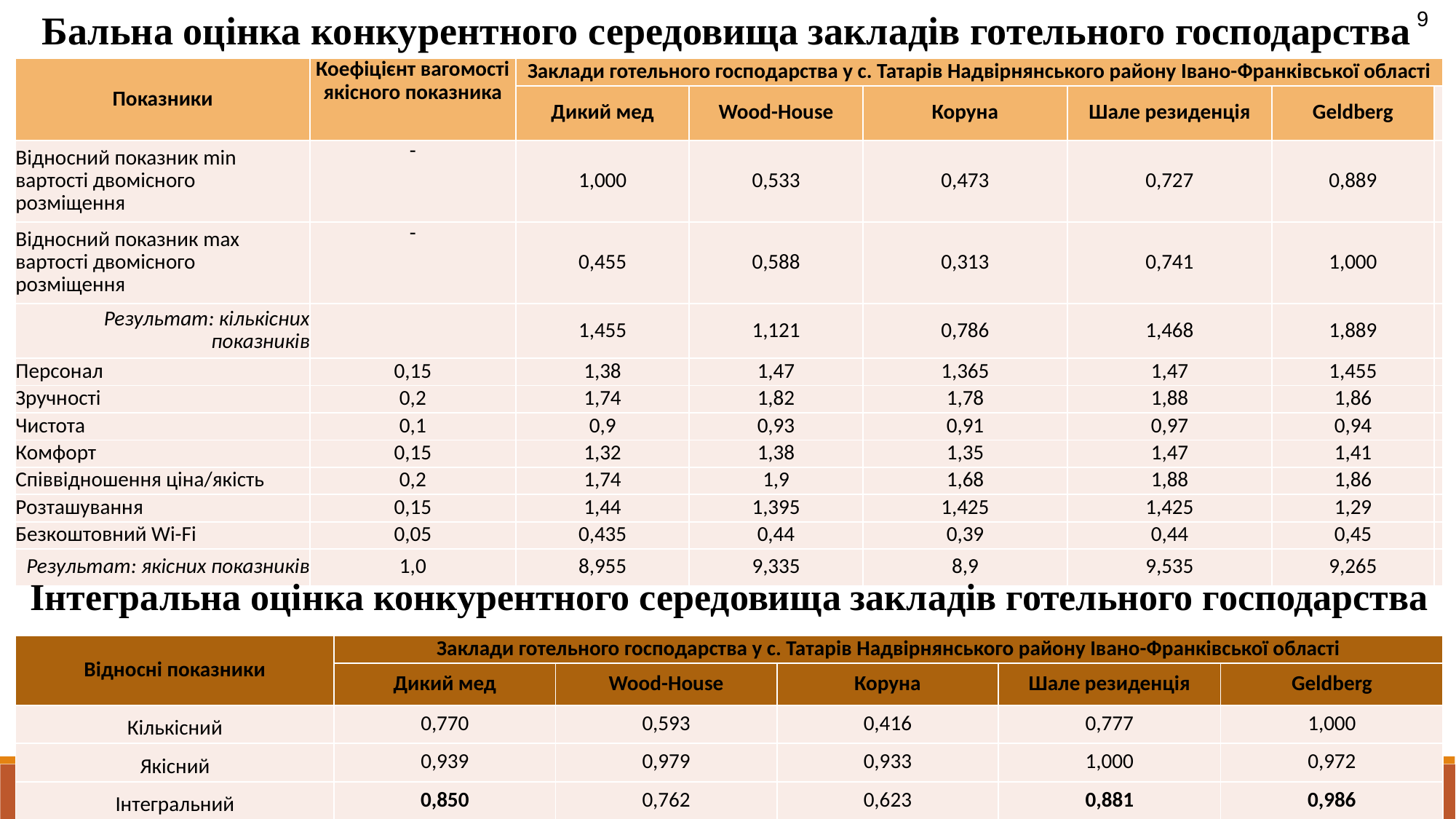

Бальна оцінка конкурентного середовища закладів готельного господарства
9
| Показники | Коефіцієнт вагомості якісного показника | Заклади готельного господарства у с. Татарів Надвірнянського району Івано-Франківської області |  |  |  |  |  |
| --- | --- | --- | --- | --- | --- | --- | --- |
|  |  | Дикий мед | Wood-House | Коруна | Шале резиденція | Geldberg |  |
| Відносний показник min вартості двомісного розміщення | - | 1,000 | 0,533 | 0,473 | 0,727 | 0,889 |  |
| Відносний показник max вартості двомісного розміщення | - | 0,455 | 0,588 | 0,313 | 0,741 | 1,000 |  |
| Результат: кількісних показників |  | 1,455 | 1,121 | 0,786 | 1,468 | 1,889 |  |
| Персонал | 0,15 | 1,38 | 1,47 | 1,365 | 1,47 | 1,455 |  |
| Зручності | 0,2 | 1,74 | 1,82 | 1,78 | 1,88 | 1,86 |  |
| Чистота | 0,1 | 0,9 | 0,93 | 0,91 | 0,97 | 0,94 |  |
| Комфорт | 0,15 | 1,32 | 1,38 | 1,35 | 1,47 | 1,41 |  |
| Співвідношення ціна/якість | 0,2 | 1,74 | 1,9 | 1,68 | 1,88 | 1,86 |  |
| Розташування | 0,15 | 1,44 | 1,395 | 1,425 | 1,425 | 1,29 |  |
| Безкоштовний Wi-Fi | 0,05 | 0,435 | 0,44 | 0,39 | 0,44 | 0,45 |  |
| Результат: якісних показників | 1,0 | 8,955 | 9,335 | 8,9 | 9,535 | 9,265 |  |
Інтегральна оцінка конкурентного середовища закладів готельного господарства
| Відносні показники | Заклади готельного господарства у с. Татарів Надвірнянського району Івано-Франківської області |  |  |  |  |
| --- | --- | --- | --- | --- | --- |
|  | Дикий мед | Wood-House | Коруна | Шале резиденція | Geldberg |
| Кількісний | 0,770 | 0,593 | 0,416 | 0,777 | 1,000 |
| Якісний | 0,939 | 0,979 | 0,933 | 1,000 | 0,972 |
| Інтегральний | 0,850 | 0,762 | 0,623 | 0,881 | 0,986 |